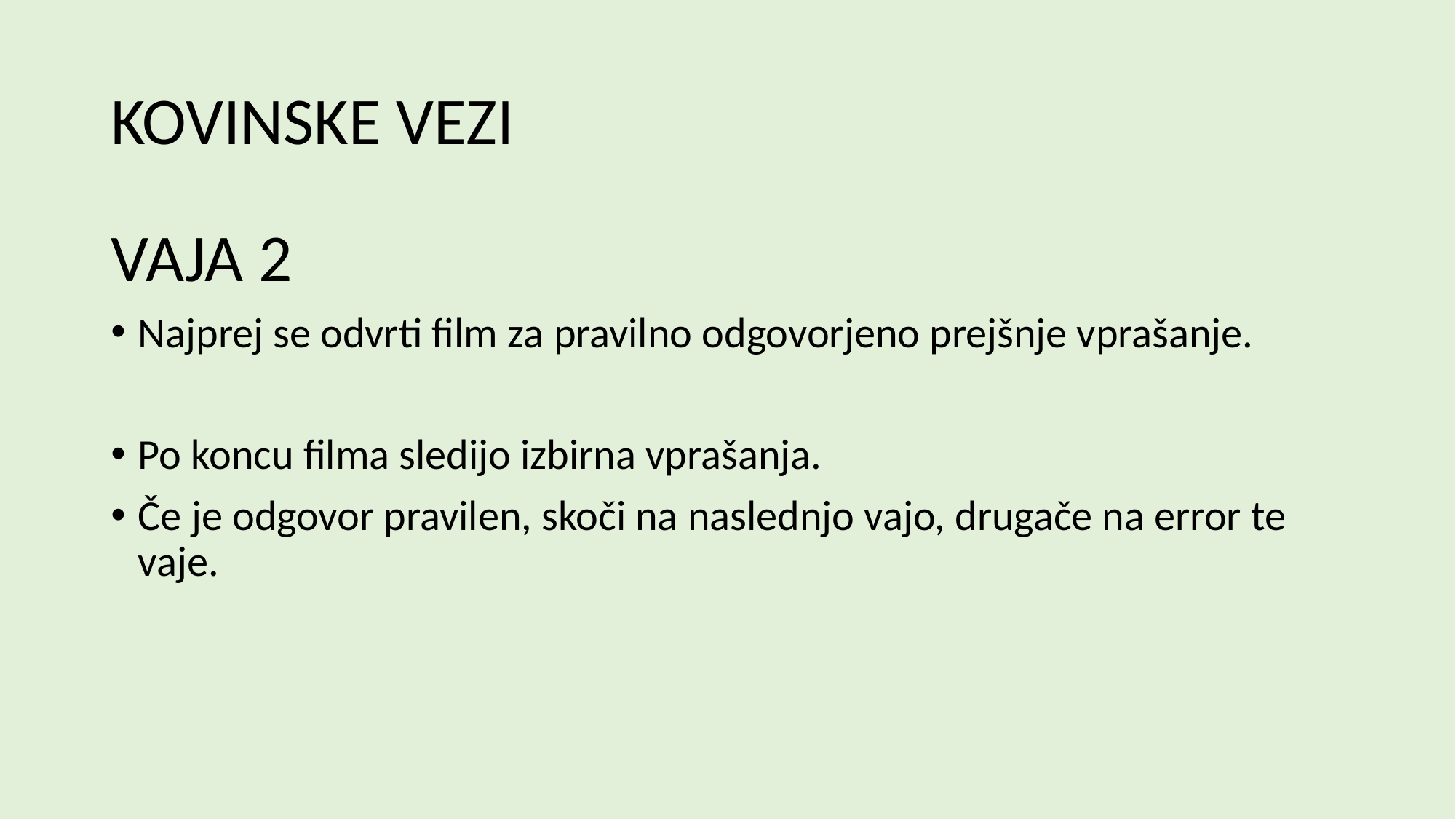

# KOVINSKE VEZI
VAJA 2
Najprej se odvrti film za pravilno odgovorjeno prejšnje vprašanje.

Po koncu filma sledijo izbirna vprašanja.
Če je odgovor pravilen, skoči na naslednjo vajo, drugače na error te vaje.